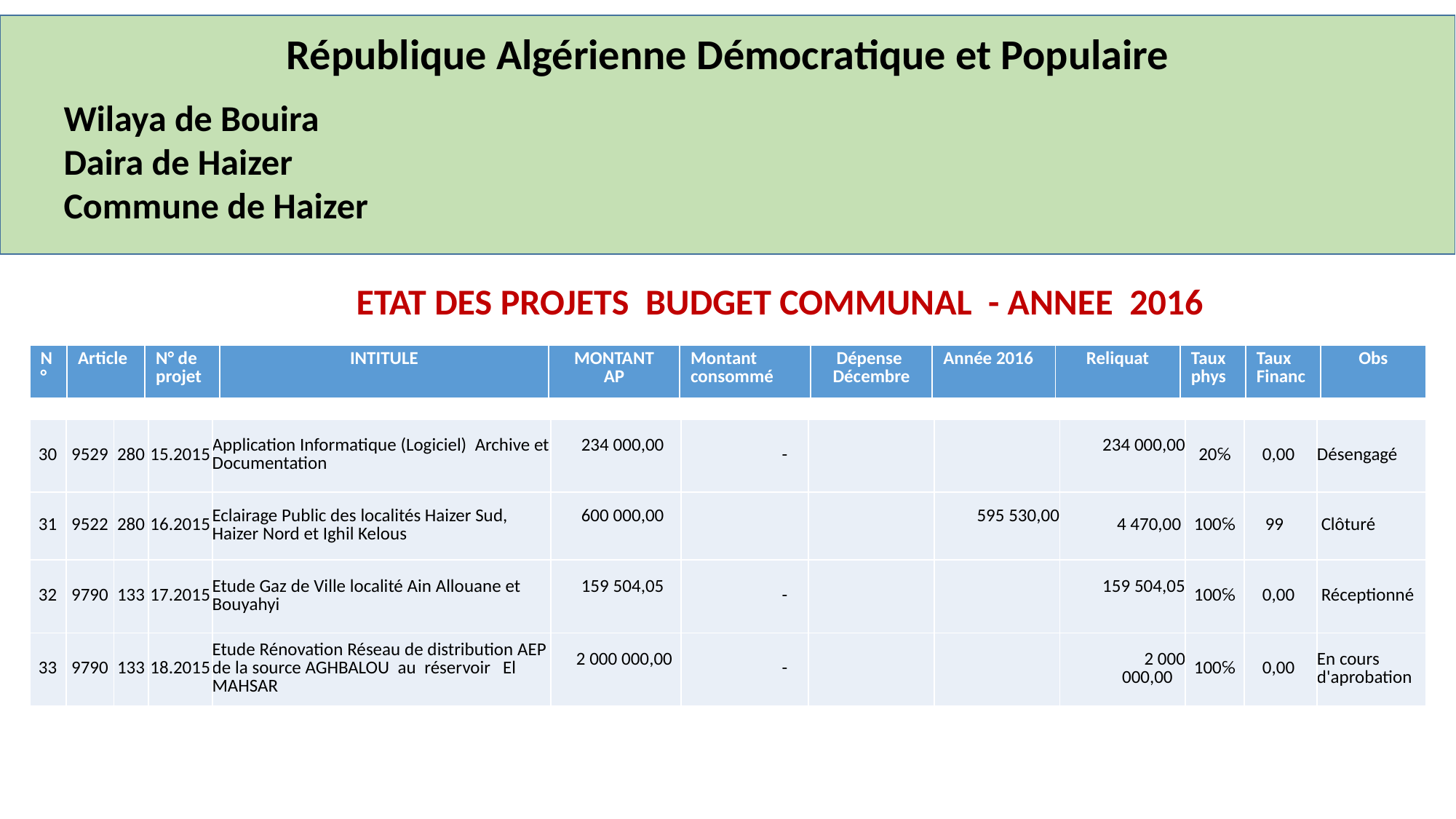

République Algérienne Démocratique et Populaire
Wilaya de Bouira
Daira de Haizer
Commune de Haizer
ETAT DES PROJETS  BUDGET COMMUNAL  - ANNEE  2016
| N° | Article | N° de projet | INTITULE | MONTANT AP | Montant consommé | Dépense Décembre | Année 2016 | Reliquat | Taux phys | Taux Financ | Obs |
| --- | --- | --- | --- | --- | --- | --- | --- | --- | --- | --- | --- |
| 30 | 9529 | 280 | 15.2015 | Application Informatique (Logiciel) Archive et Documentation | 234 000,00 | - |  |  | 234 000,00 | 20℅ | 0,00 | Désengagé |
| --- | --- | --- | --- | --- | --- | --- | --- | --- | --- | --- | --- | --- |
| 31 | 9522 | 280 | 16.2015 | Eclairage Public des localités Haizer Sud, Haizer Nord et Ighil Kelous | 600 000,00 |  |  | 595 530,00 | 4 470,00 | 100℅ | 99 | Clôturé |
| 32 | 9790 | 133 | 17.2015 | Etude Gaz de Ville localité Ain Allouane et Bouyahyi | 159 504,05 | - |  |  | 159 504,05 | 100℅ | 0,00 | Réceptionné |
| 33 | 9790 | 133 | 18.2015 | Etude Rénovation Réseau de distribution AEP de la source AGHBALOU au réservoir El MAHSAR | 2 000 000,00 | - |  |  | 2 000 000,00 | 100℅ | 0,00 | En cours d'aprobation |